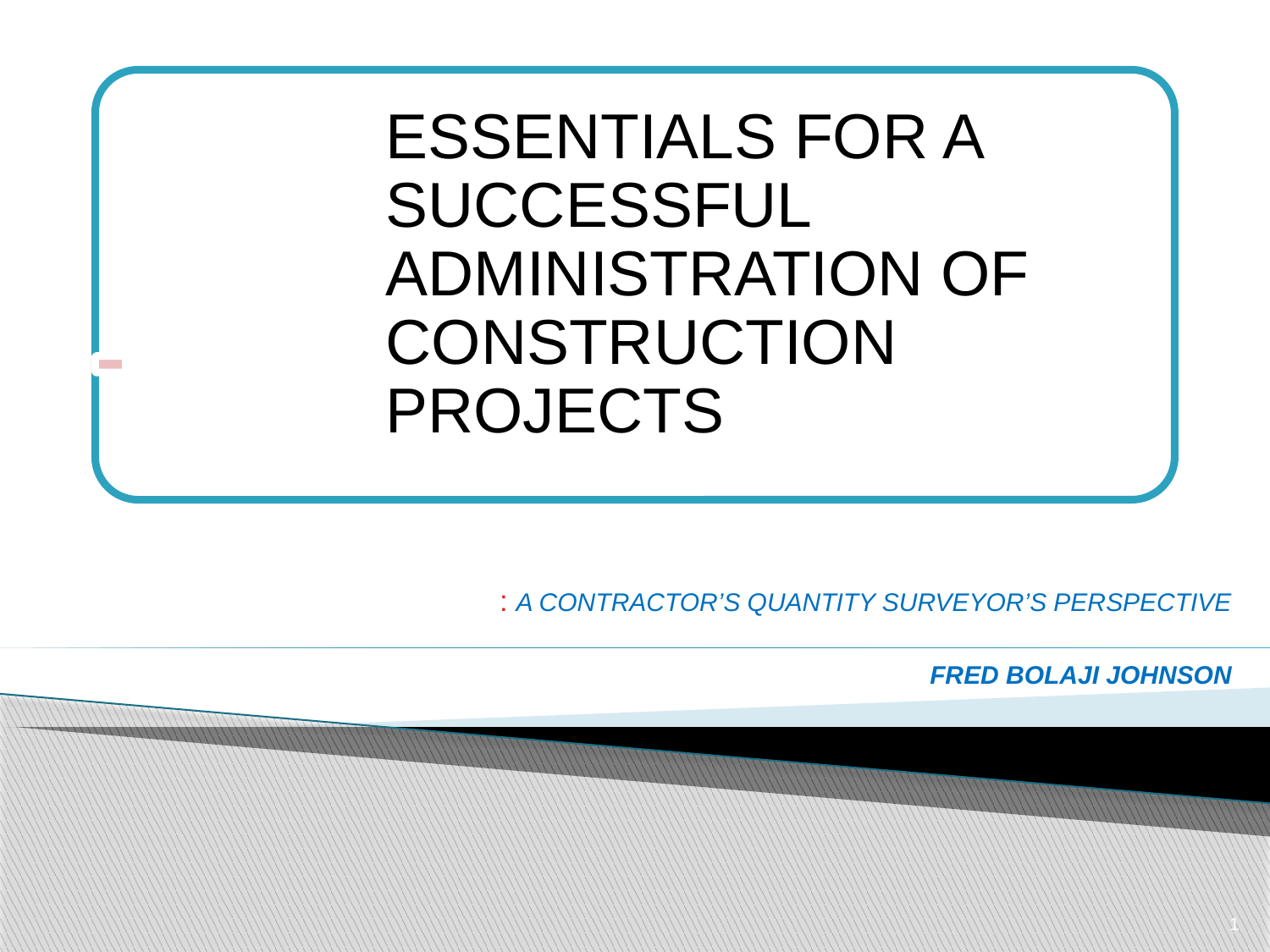

ESSENTIALS FOR A SUCCESSFUL ADMINISTRATION OF CONSTRUCTION PROJECTS
: A CONTRACTOR’S QUANTITY SURVEYOR’S PERSPECTIVE

FRED BOLAJI JOHNSON

1